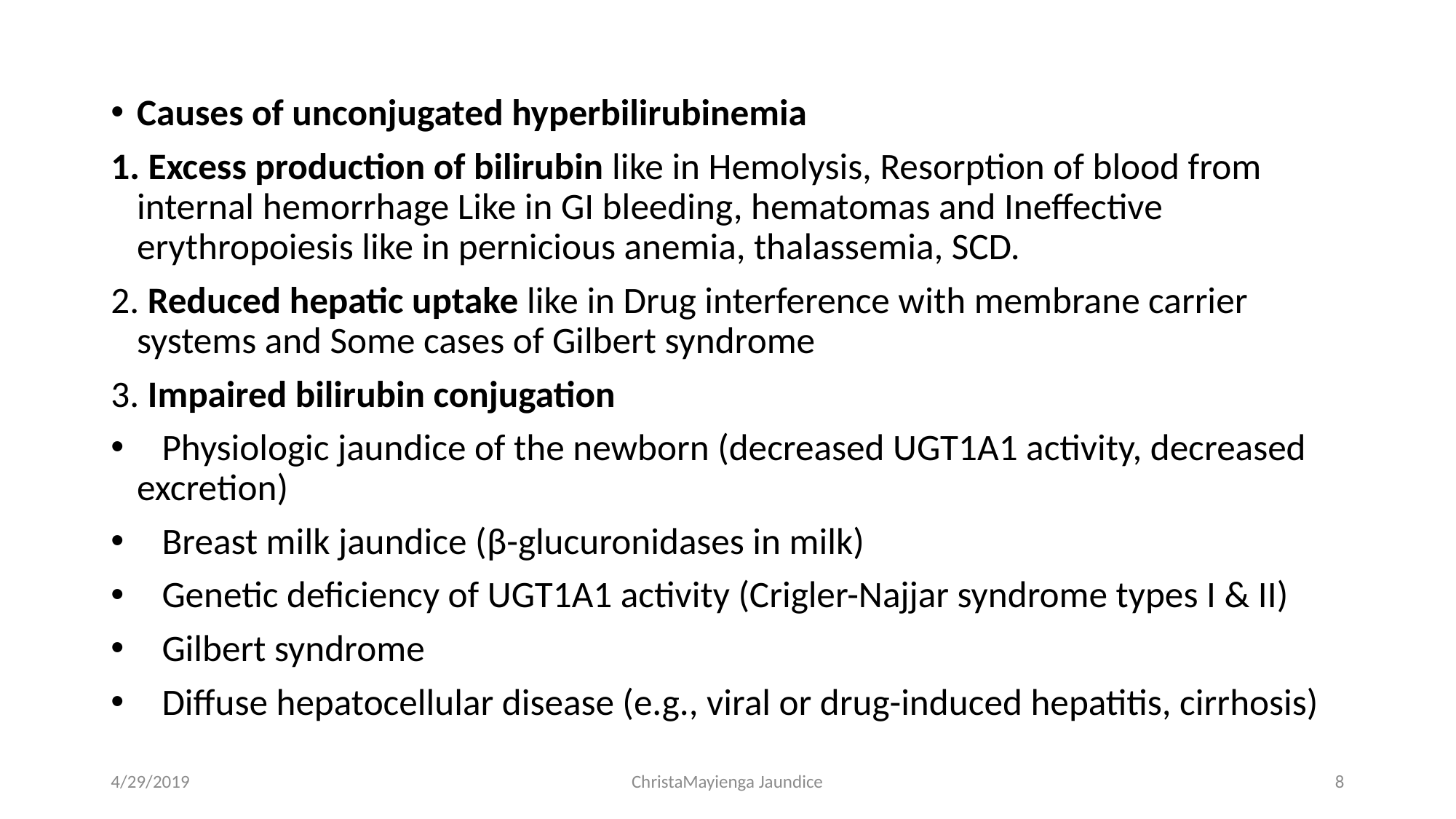

#
Causes of unconjugated hyperbilirubinemia
1. Excess production of bilirubin like in Hemolysis, Resorption of blood from internal hemorrhage Like in GI bleeding, hematomas and Ineffective erythropoiesis like in pernicious anemia, thalassemia, SCD.
2. Reduced hepatic uptake like in Drug interference with membrane carrier systems and Some cases of Gilbert syndrome
3. Impaired bilirubin conjugation
   Physiologic jaundice of the newborn (decreased UGT1A1 activity, decreased excretion)
   Breast milk jaundice (β-glucuronidases in milk)
   Genetic deficiency of UGT1A1 activity (Crigler-Najjar syndrome types I & II)
   Gilbert syndrome
   Diffuse hepatocellular disease (e.g., viral or drug-induced hepatitis, cirrhosis)
4/29/2019
ChristaMayienga Jaundice
8